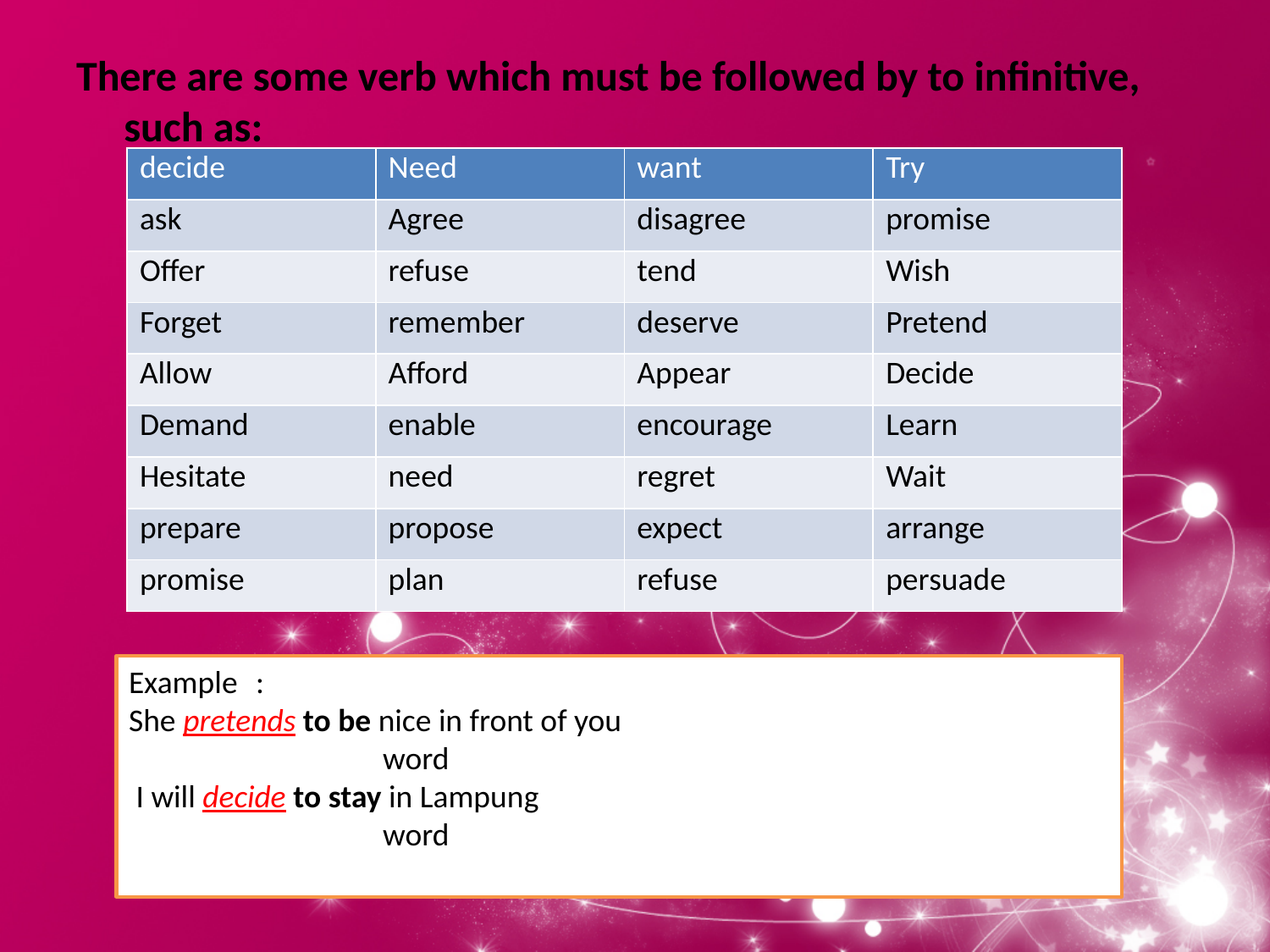

There are some verb which must be followed by to infinitive, such as:

| decide | Need | want | Try |
| --- | --- | --- | --- |
| ask | Agree | disagree | promise |
| Offer | refuse | tend | Wish |
| Forget | remember | deserve | Pretend |
| Allow | Afford | Appear | Decide |
| Demand | enable | encourage | Learn |
| Hesitate | need | regret | Wait |
| prepare | propose | expect | arrange |
| promise | plan | refuse | persuade |
Example	:
She pretends to be nice in front of you
		word
 I will decide to stay in Lampung
		word